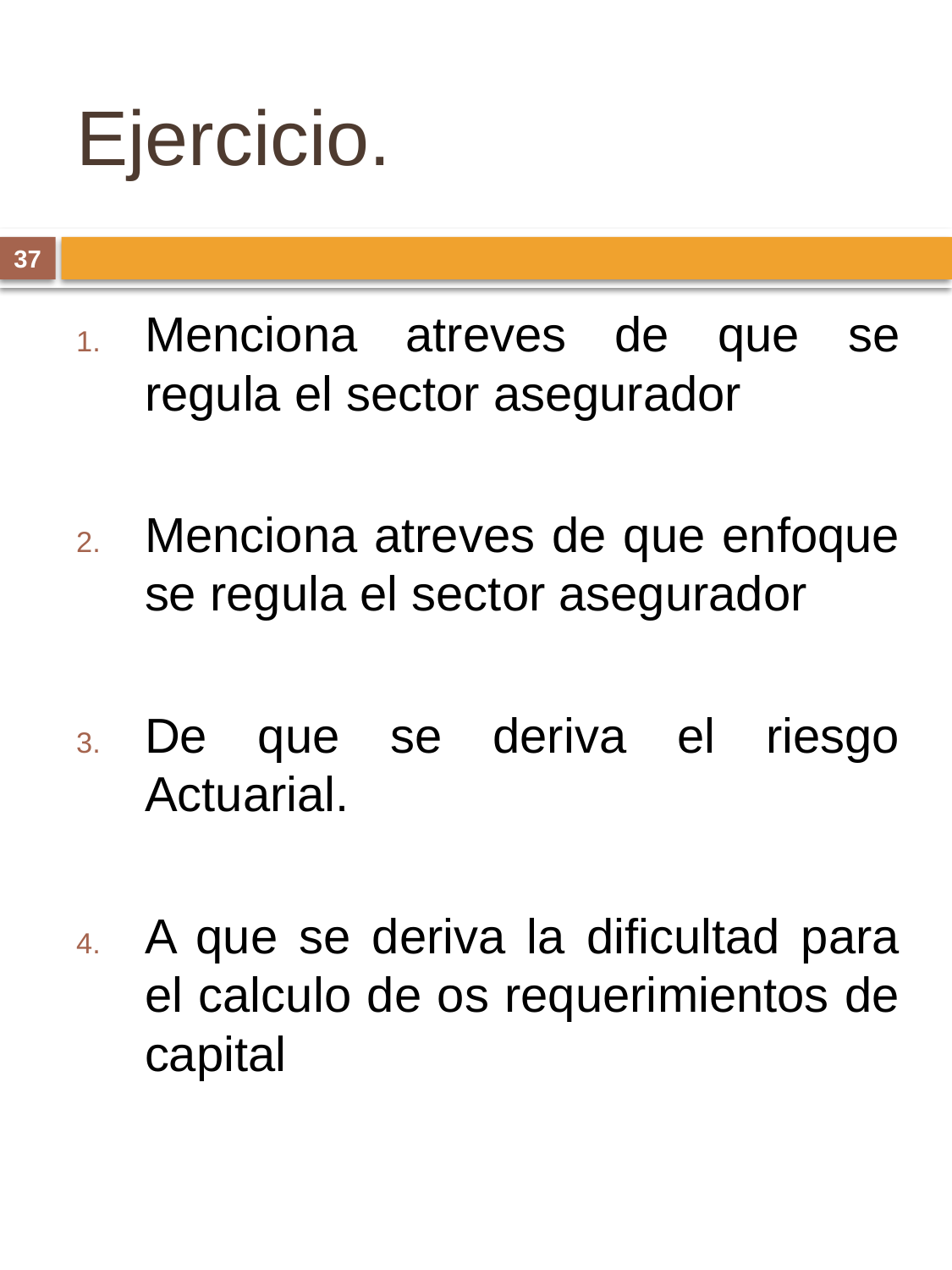

# Ejercicio.
37
Menciona atreves de que se regula el sector asegurador

Menciona atreves de que enfoque se regula el sector asegurador

De que se deriva el riesgo Actuarial.

A que se deriva la dificultad para el calculo de os requerimientos de capital